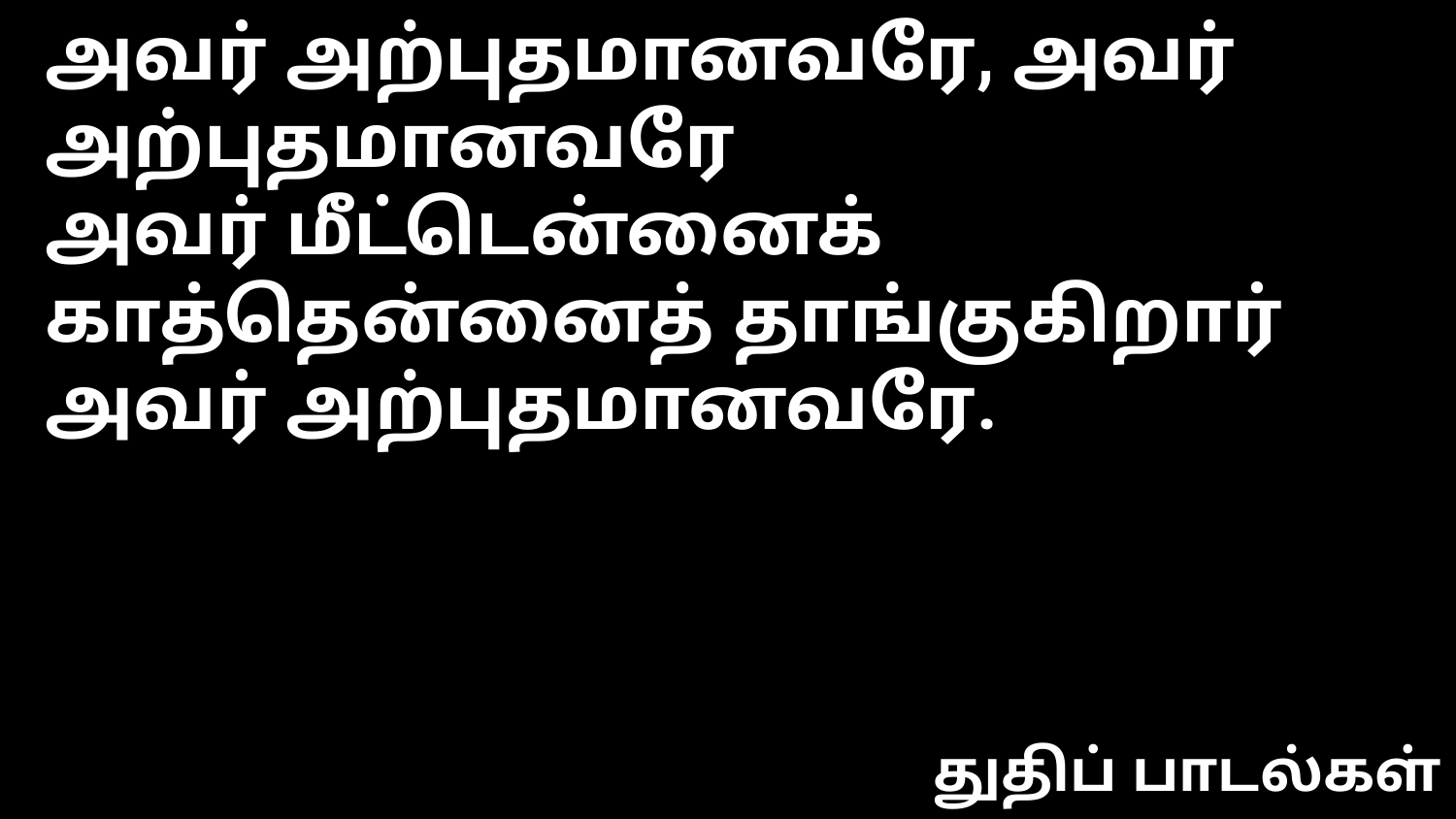

அவர் அற்புதமானவரே, அவர் அற்புதமானவரே
அவர் மீட்டென்னைக் காத்தென்னைத் தாங்குகிறார்
அவர் அற்புதமானவரே.

துதிப் பாடல்கள்